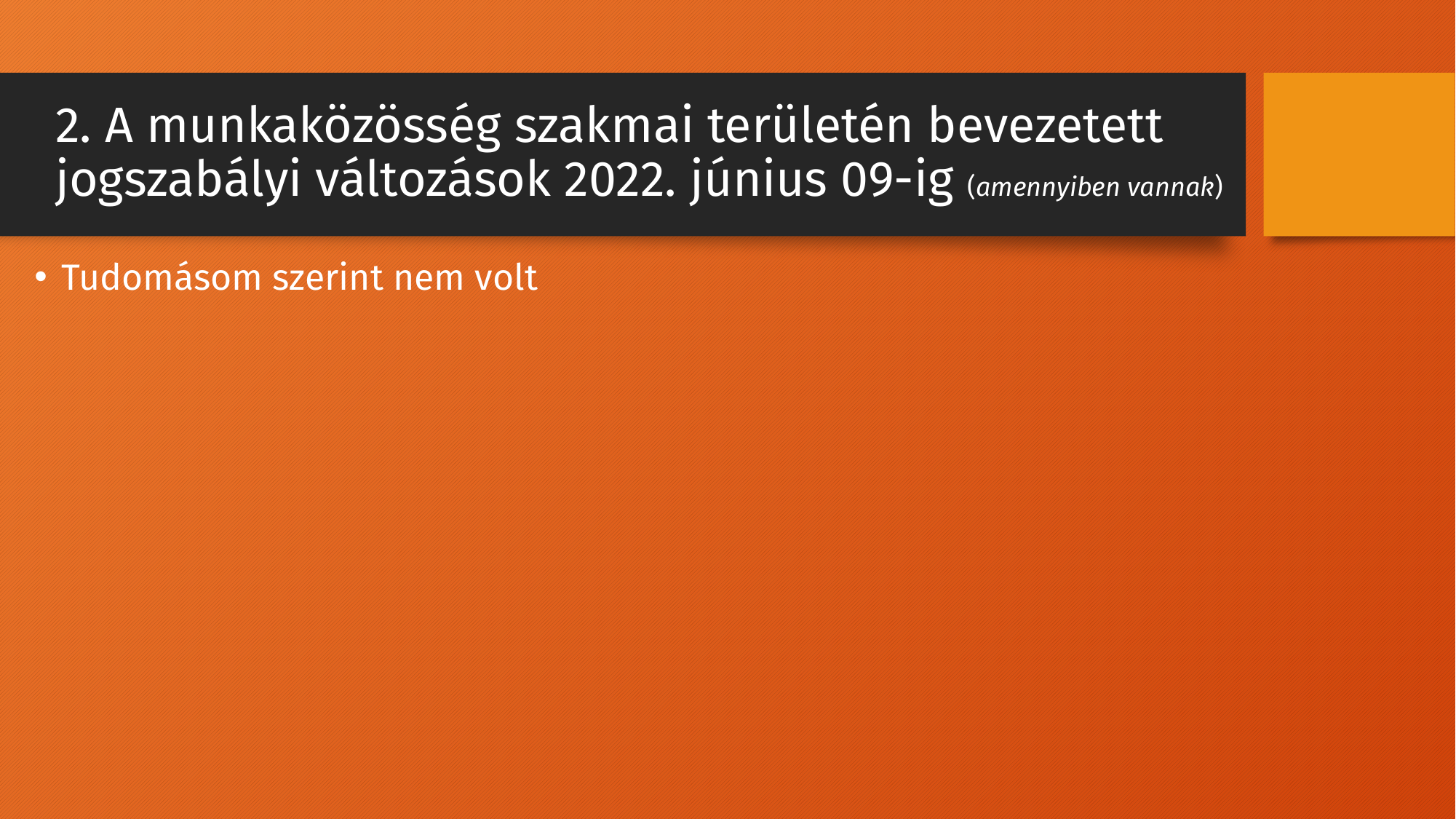

# 2. A munkaközösség szakmai területén bevezetett jogszabályi változások 2022. június 09-ig (amennyiben vannak)
Tudomásom szerint nem volt